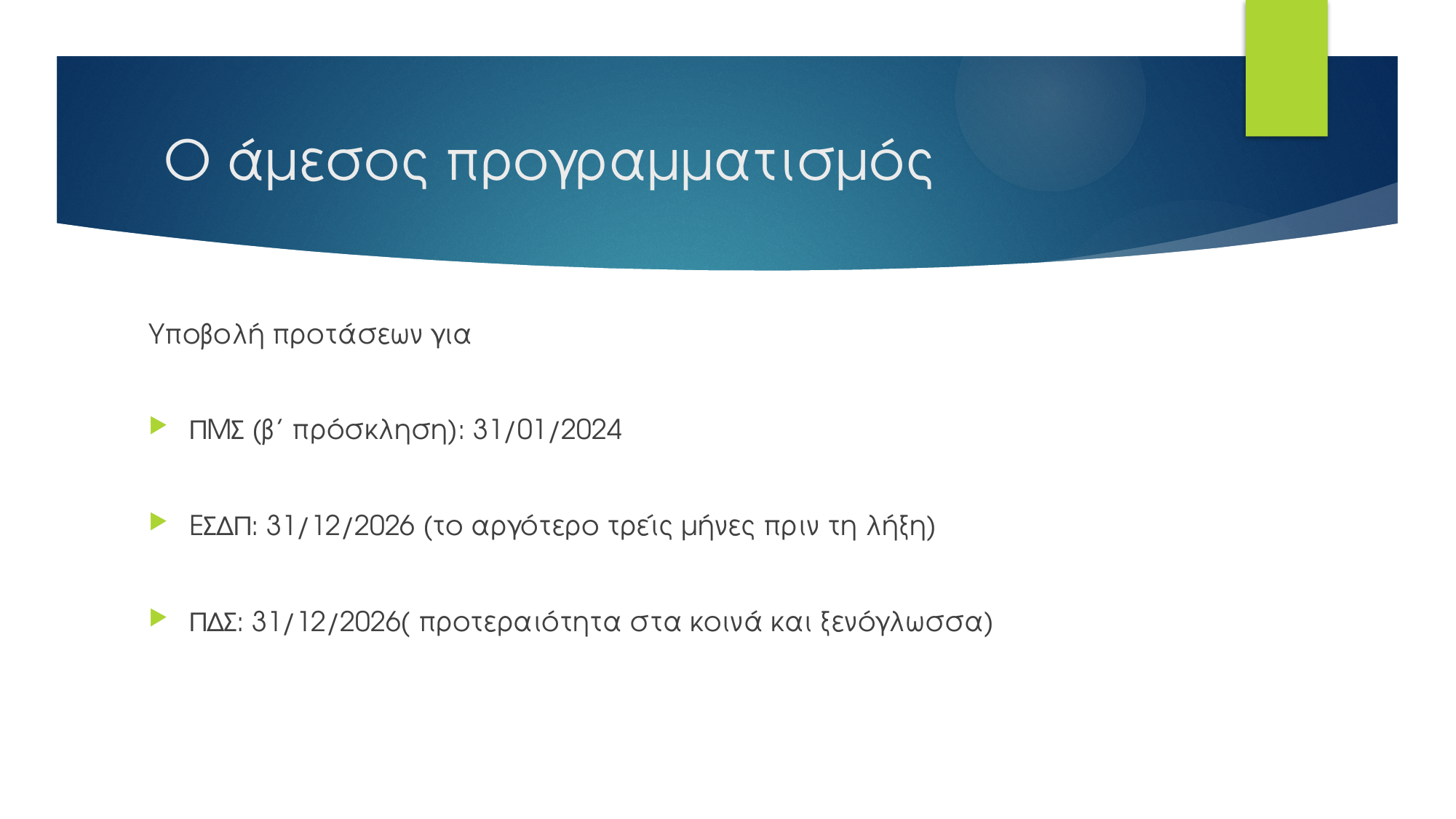

# Ο άμεσος προγραμματισμός
Υποβολή προτάσεων για

ΠΜΣ (β’ πρόσκληση): 31/01/2024

ΕΣΔΠ: 31/12/2026 (το αργότερο τρείς μήνες πριν τη λήξη)

ΠΔΣ: 31/12/2026( προτεραιότητα στα κοινά και ξενόγλωσσα)